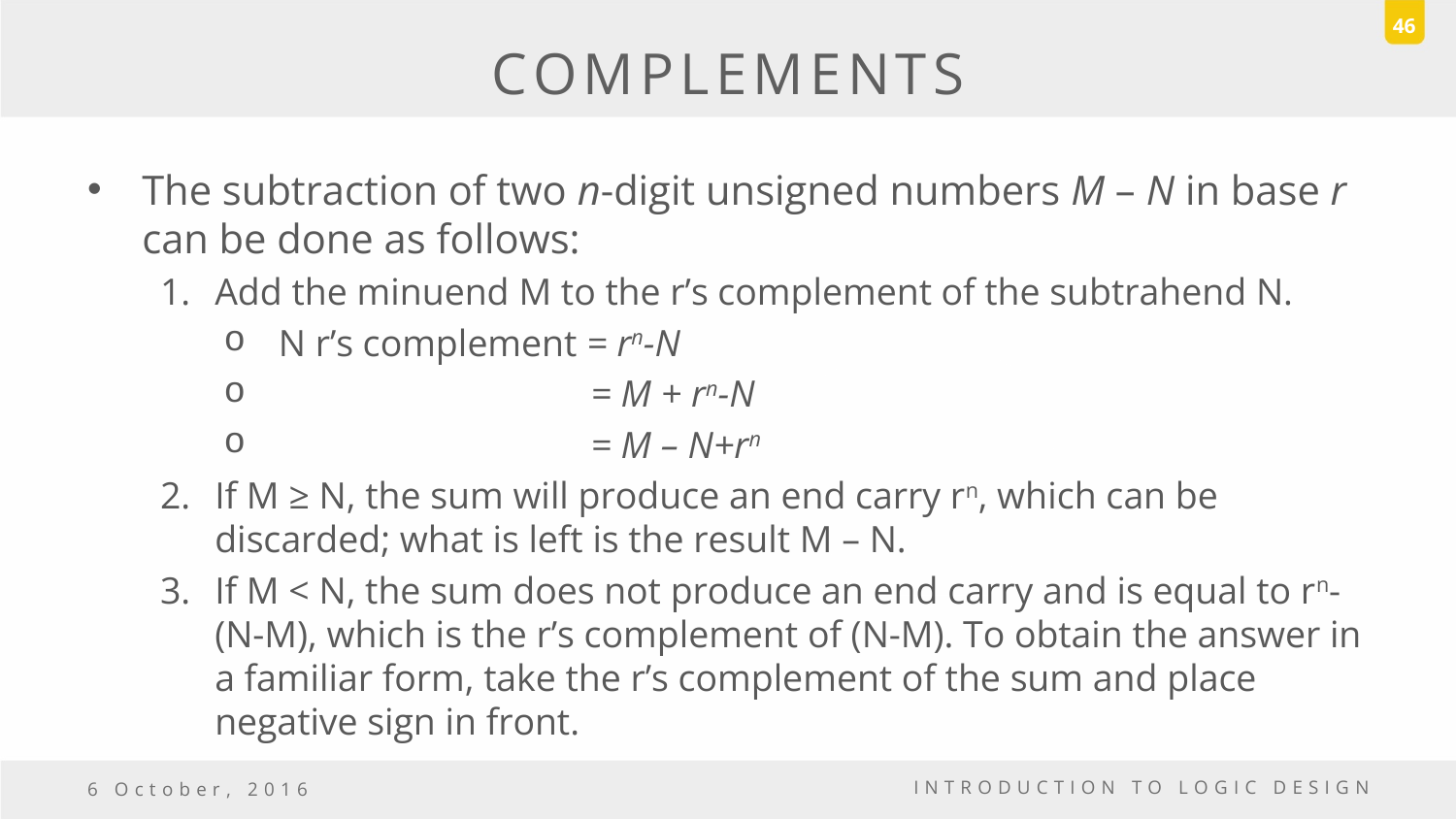

46
# COMPLEMENTS
The subtraction of two n-digit unsigned numbers M – N in base r can be done as follows:
Add the minuend M to the r’s complement of the subtrahend N.
N r’s complement = rn-N
                                 = M + rn-N
                                 = M – N+rn
If M ≥ N, the sum will produce an end carry rn, which can be discarded; what is left is the result M – N.
If M < N, the sum does not produce an end carry and is equal to rn-(N-M), which is the r’s complement of (N-M). To obtain the answer in a familiar form, take the r’s complement of the sum and place negative sign in front.
6 October, 2016
INTRODUCTION TO LOGIC DESIGN